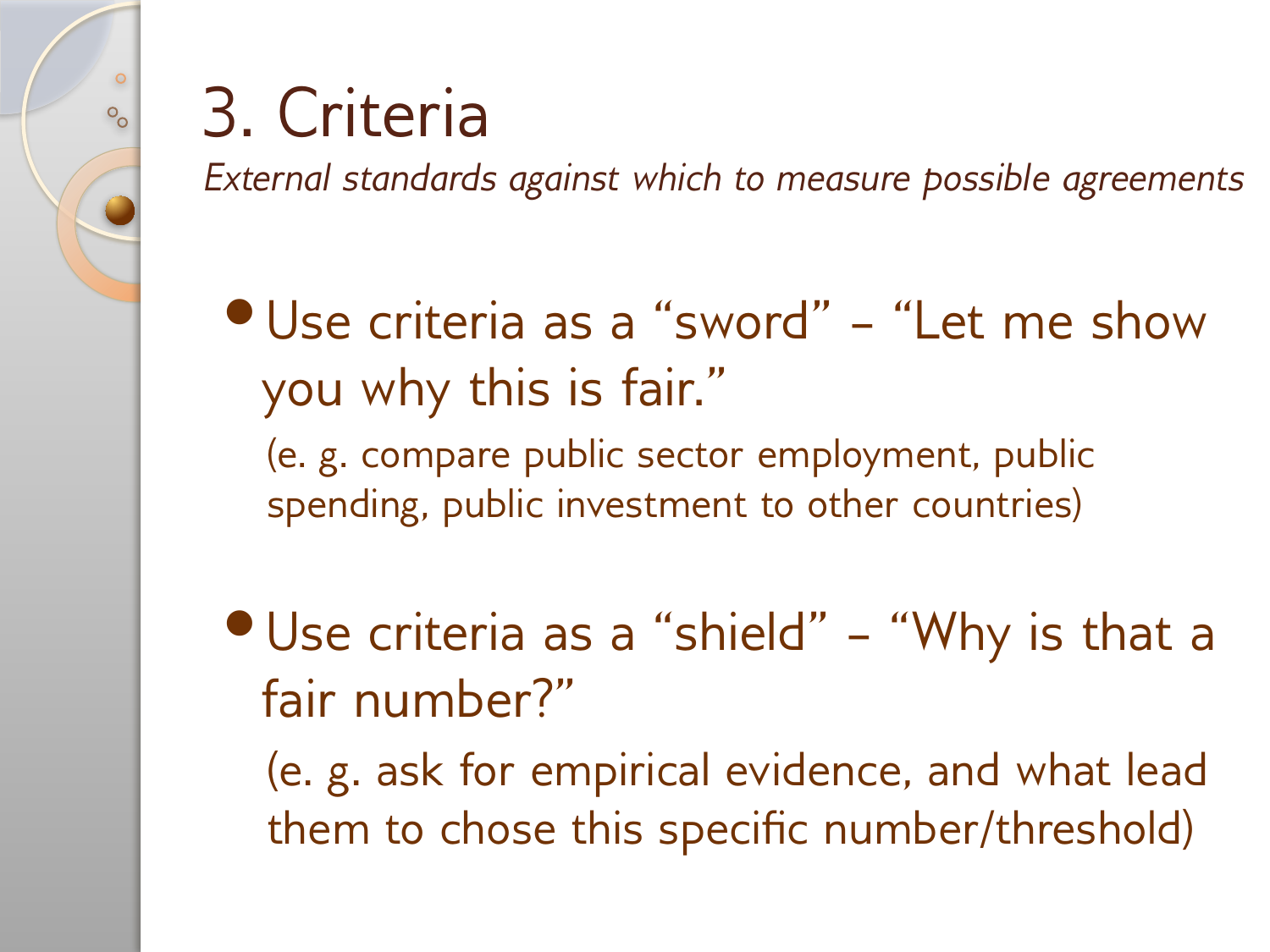

# 3. Criteria External standards against which to measure possible agreements

Use criteria as a “sword” – “Let me show you why this is fair.”
(e. g. compare public sector employment, public spending, public investment to other countries)

Use criteria as a “shield” – “Why is that a fair number?”
(e. g. ask for empirical evidence, and what lead them to chose this specific number/threshold)